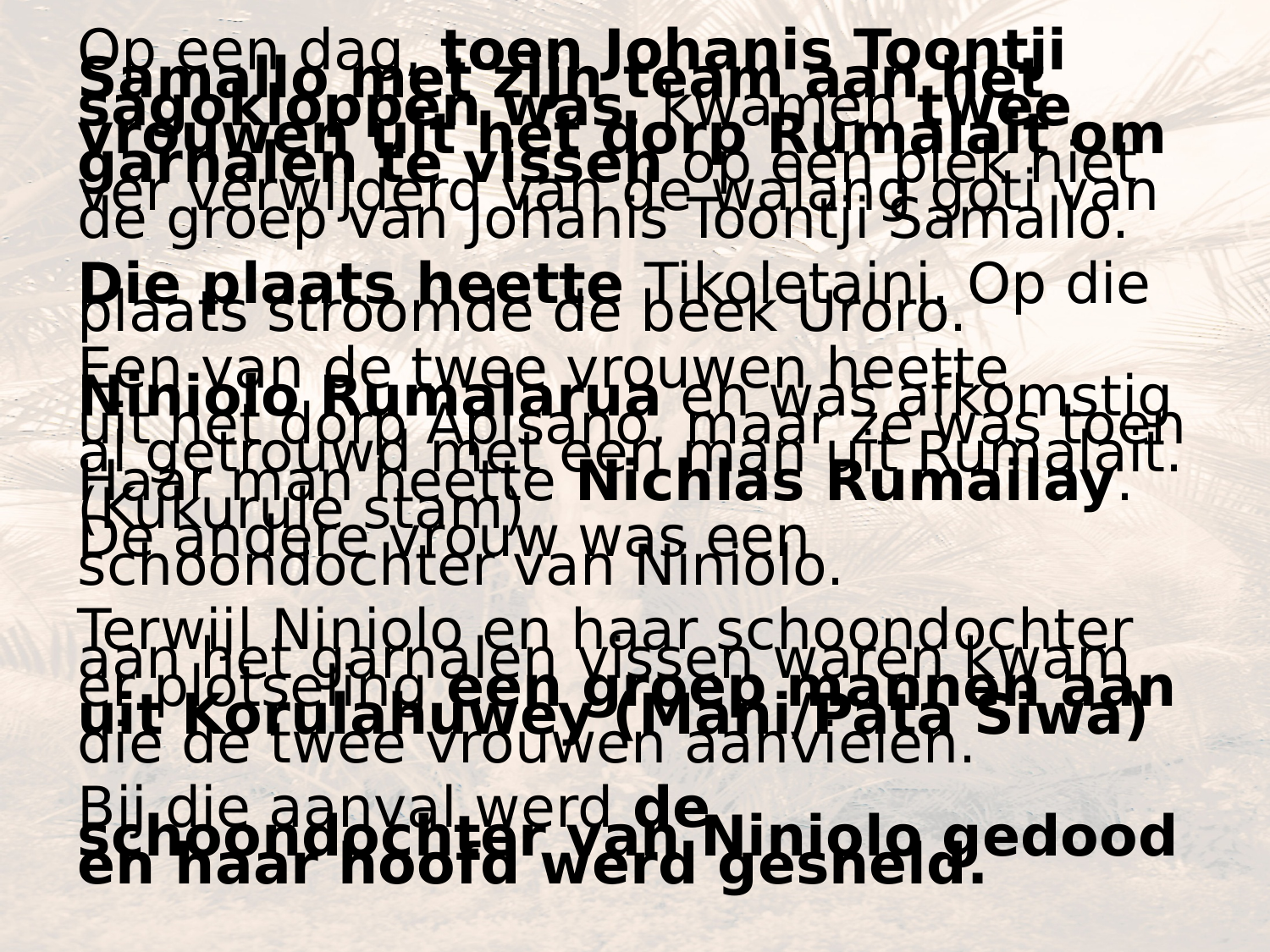

Op een dag, toen Johanis Toontji Samallo met zijn team aan het sagokloppen was, kwamen twee vrouwen uit het dorp Rumalait om garnalen te vissen op een plek niet ver verwijderd van de walang goti van de groep van Johanis Toontji Samallo.

Die plaats heette Tikoletaini. Op die plaats stroomde de beek Uroro.

Een van de twee vrouwen heette Niniolo Rumalarua en was afkomstig uit het dorp Apisano, maar ze was toen al getrouwd met een man uit Rumalait. Haar man heette Nichlas Rumailay. (Kukurule stam)
De andere vrouw was een schoondochter van Niniolo.

Terwijl Niniolo en haar schoondochter aan het garnalen vissen waren kwam er plotseling een groep mannen aan uit Korulahuwey (Mani/Pata Siwa) die de twee vrouwen aanvielen.

Bij die aanval werd de schoondochter van Niniolo gedood en haar hoofd werd gesneld.